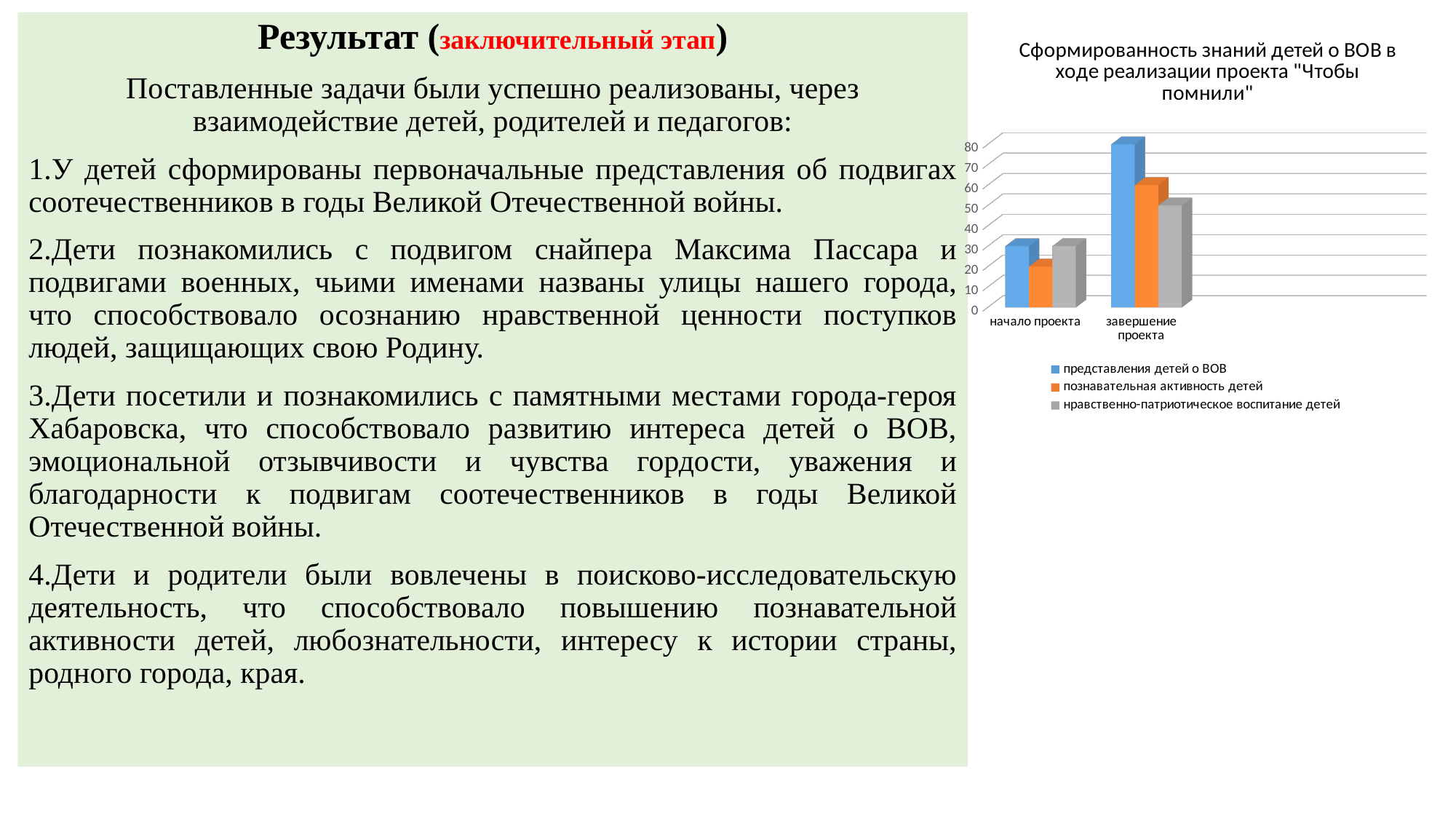

Результат (заключительный этап)
Поставленные задачи были успешно реализованы, через взаимодействие детей, родителей и педагогов:
1.У детей сформированы первоначальные представления об подвигах соотечественников в годы Великой Отечественной войны.
2.Дети познакомились с подвигом снайпера Максима Пассара и подвигами военных, чьими именами названы улицы нашего города, что способствовало осознанию нравственной ценности поступков людей, защищающих свою Родину.
3.Дети посетили и познакомились с памятными местами города-героя Хабаровска, что способствовало развитию интереса детей о ВОВ, эмоциональной отзывчивости и чувства гордости, уважения и благодарности к подвигам соотечественников в годы Великой Отечественной войны.
4.Дети и родители были вовлечены в поисково-исследовательскую деятельность, что способствовало повышению познавательной активности детей, любознательности, интересу к истории страны, родного города, края.

[unsupported chart]